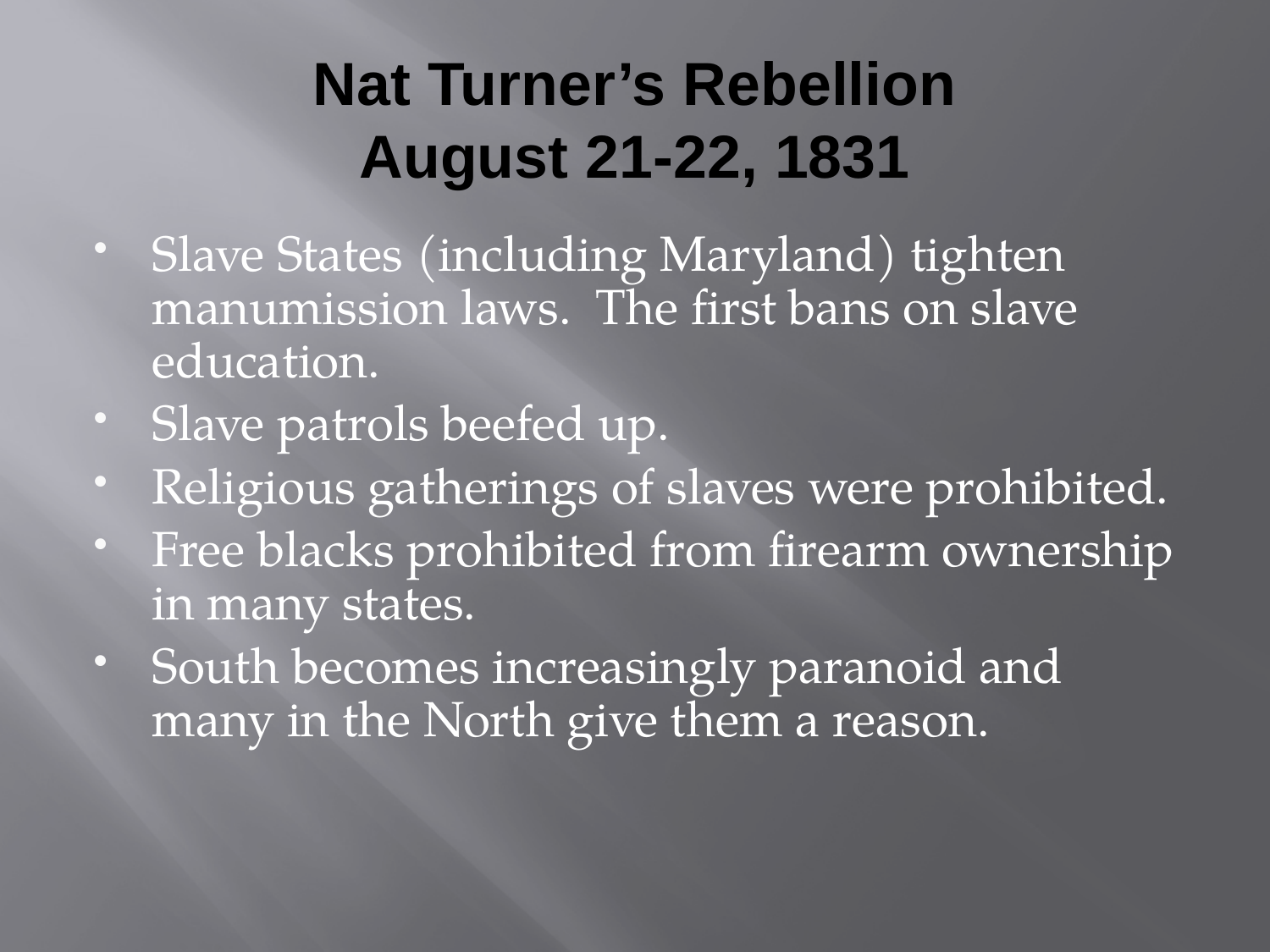

# Nat Turner’s Rebellion August 21-22, 1831
Slave States (including Maryland) tighten manumission laws.  The first bans on slave education.
Slave patrols beefed up.
Religious gatherings of slaves were prohibited.
Free blacks prohibited from firearm ownership in many states.
South becomes increasingly paranoid and many in the North give them a reason.